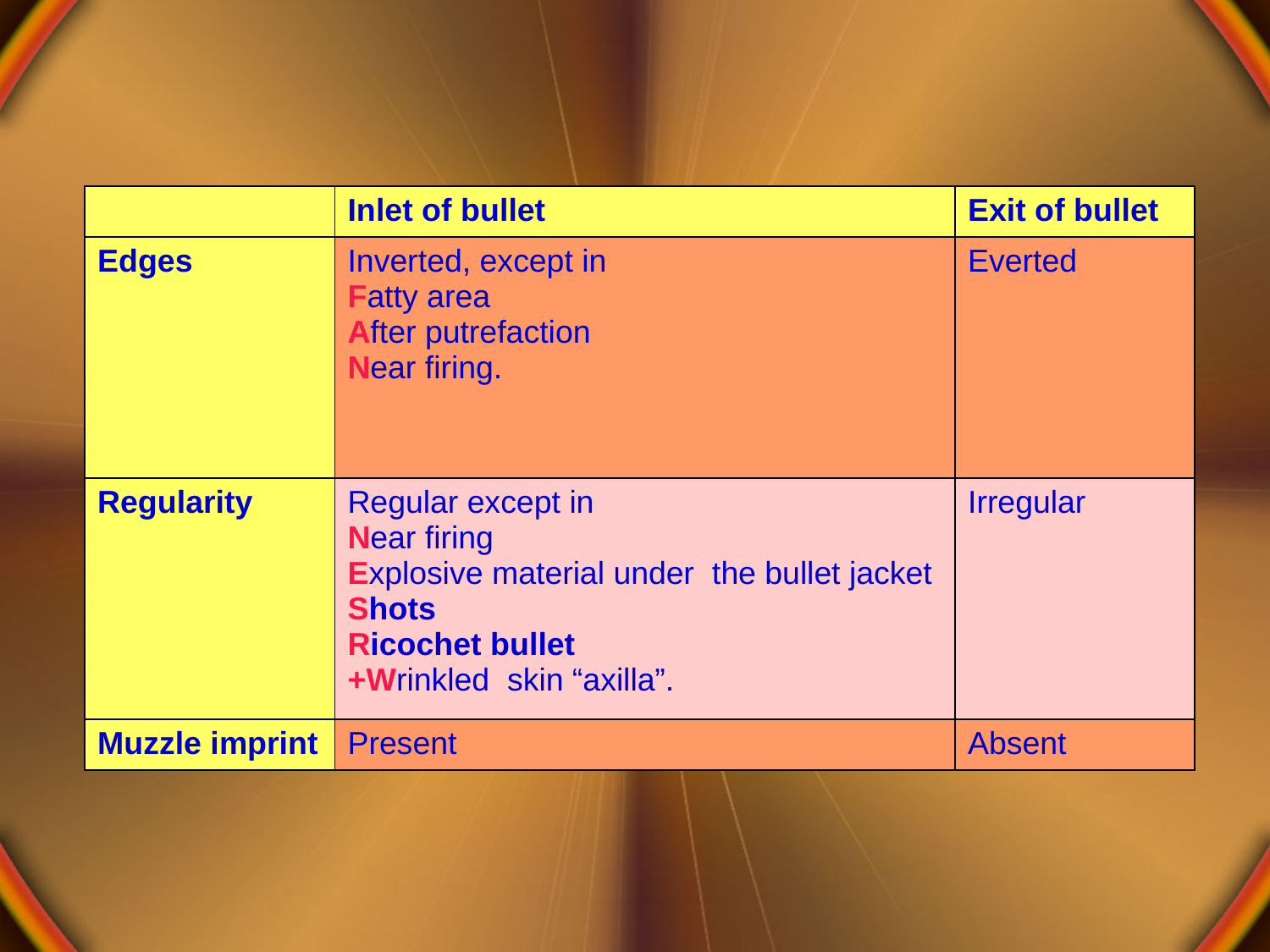

|  | Inlet of bullet | Exit of bullet |
| --- | --- | --- |
| Edges | Inverted, except in Fatty area After putrefaction Near firing. | Everted |
| Regularity | Regular except in Near firing Explosive material under the bullet jacket Shots Ricochet bullet +Wrinkled skin “axilla”. | Irregular |
| Muzzle imprint | Present | Absent |